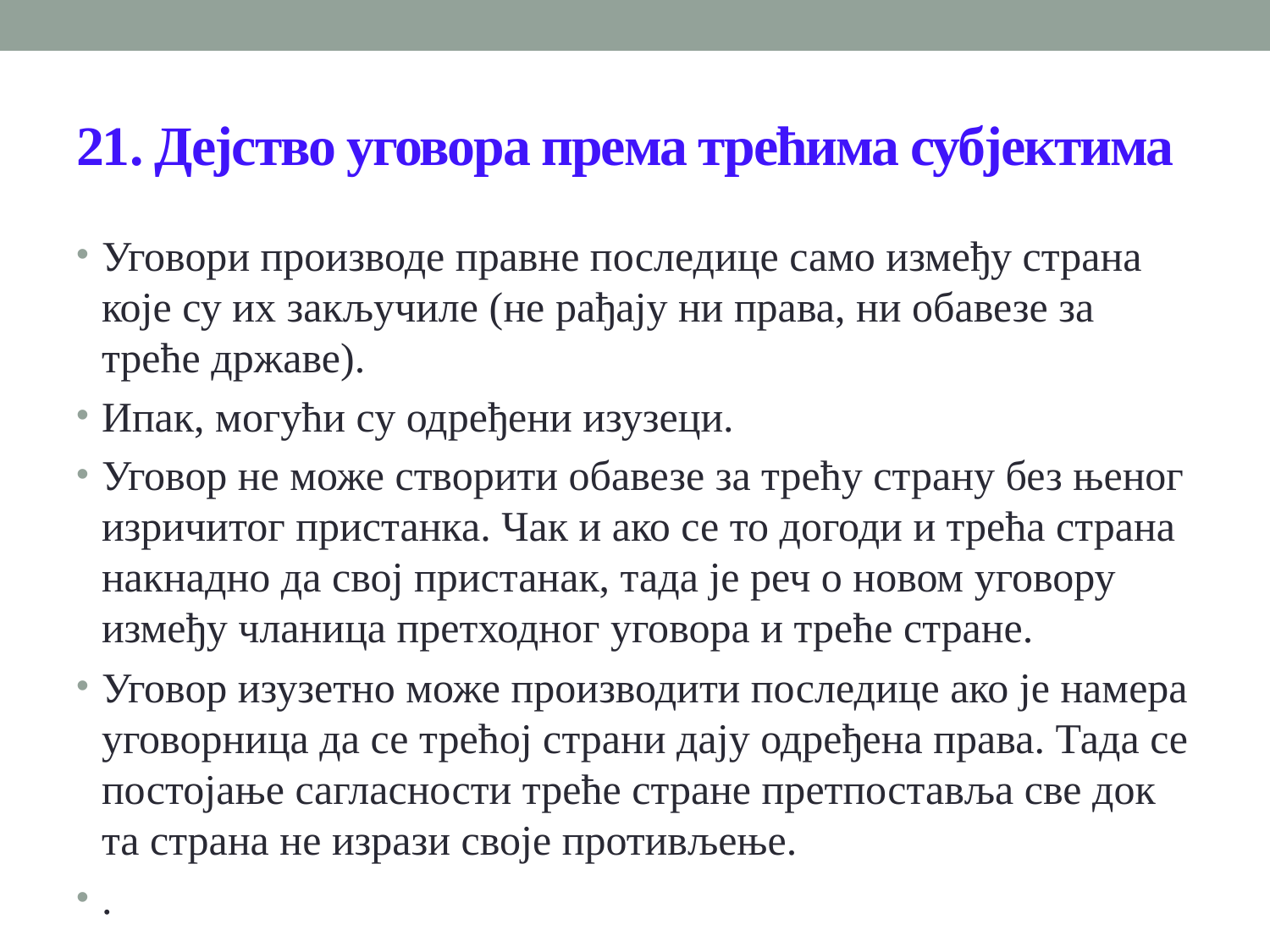

# 21. Дејство уговора према трећима субјектима
Уговори производе правне последице само између страна које су их закључиле (не рађају ни права, ни обавезе за треће државе).
Ипак, могући су одређени изузеци.
Уговор не може створити обавезе за трећу страну без њеног изричитог пристанка. Чак и ако се то догоди и трећа страна накнадно да свој пристанак, тада је реч о новом уговору између чланица претходног уговора и треће стране.
Уговор изузетно може производити последице ако је намера уговорница да се трећој страни дају одређена права. Тада се постојање сагласности треће стране претпоставља све док та страна не изрази своје противљење.
.